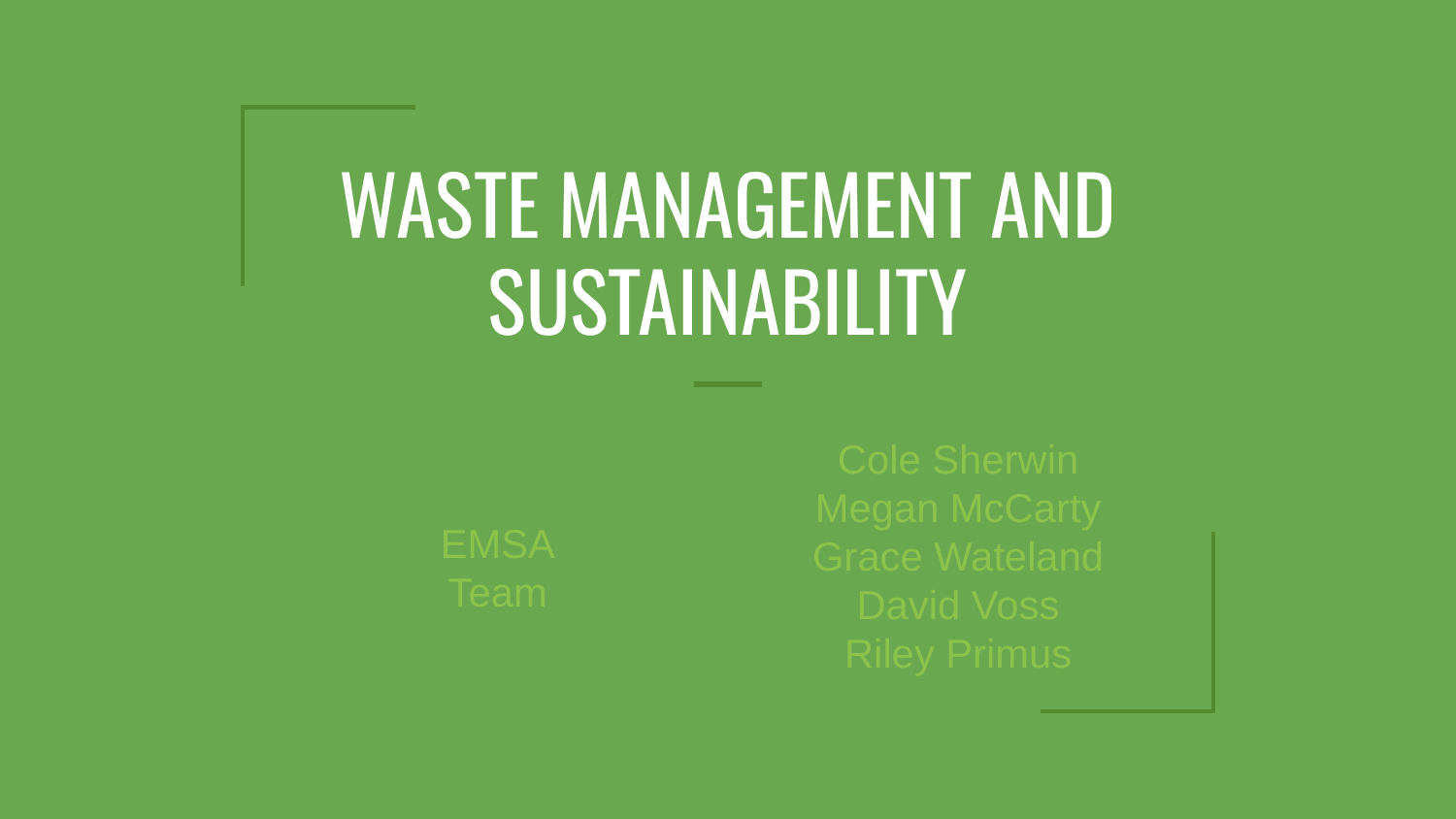

# WASTE MANAGEMENT AND SUSTAINABILITY
Cole Sherwin
Megan McCarty
Grace Wateland
David Voss
Riley Primus
EMSA
Team